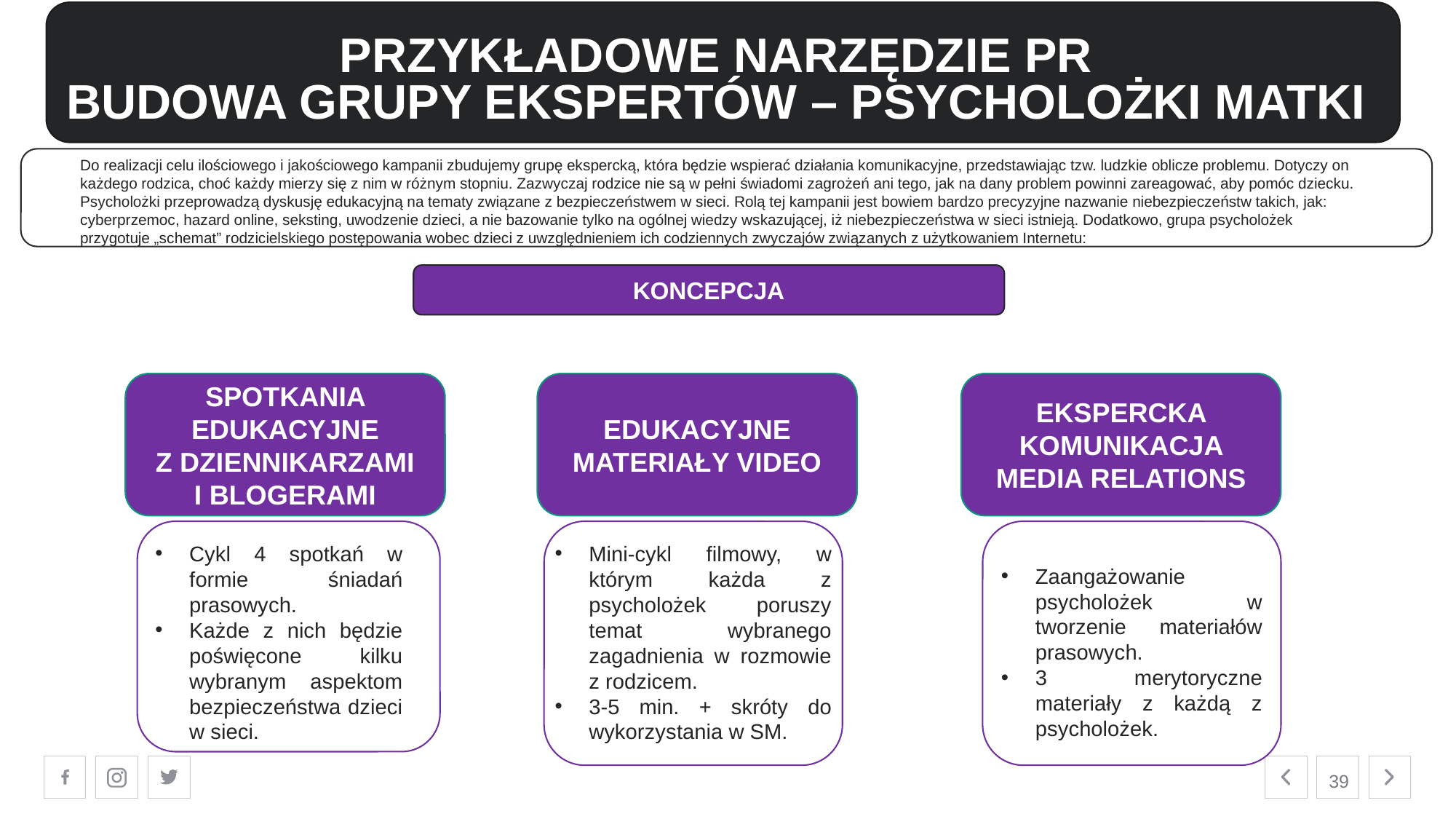

PRZYKŁADOWE NARZĘDZIE PR
BUDOWA GRUPY EKSPERTÓW – PSYCHOLOŻKI MATKI

Do realizacji celu ilościowego i jakościowego kampanii zbudujemy grupę ekspercką, która będzie wspierać działania komunikacyjne, przedstawiając tzw. ludzkie oblicze problemu. Dotyczy on każdego rodzica, choć każdy mierzy się z nim w różnym stopniu. Zazwyczaj rodzice nie są w pełni świadomi zagrożeń ani tego, jak na dany problem powinni zareagować, aby pomóc dziecku. Psycholożki przeprowadzą dyskusję edukacyjną na tematy związane z bezpieczeństwem w sieci. Rolą tej kampanii jest bowiem bardzo precyzyjne nazwanie niebezpieczeństw takich, jak: cyberprzemoc, hazard online, seksting, uwodzenie dzieci, a nie bazowanie tylko na ogólnej wiedzy wskazującej, iż niebezpieczeństwa w sieci istnieją. Dodatkowo, grupa psycholożek przygotuje „schemat” rodzicielskiego postępowania wobec dzieci z uwzględnieniem ich codziennych zwyczajów związanych z użytkowaniem Internetu:

KONCEPCJA
SPOTKANIA EDUKACYJNE Z DZIENNIKARZAMI I BLOGERAMI
EDUKACYJNE MATERIAŁY VIDEO
EKSPERCKA KOMUNIKACJA MEDIA RELATIONS

Cykl 4 spotkań w formie śniadań prasowych.
Każde z nich będzie poświęcone kilku wybranym aspektom bezpieczeństwa dzieci w sieci.
Mini-cykl filmowy, w którym każda z psycholożek poruszy temat wybranego zagadnienia w rozmowie z rodzicem.
3-5 min. + skróty do wykorzystania w SM.
Zaangażowanie psycholożek w tworzenie materiałów prasowych.
3 merytoryczne materiały z każdą z psycholożek.